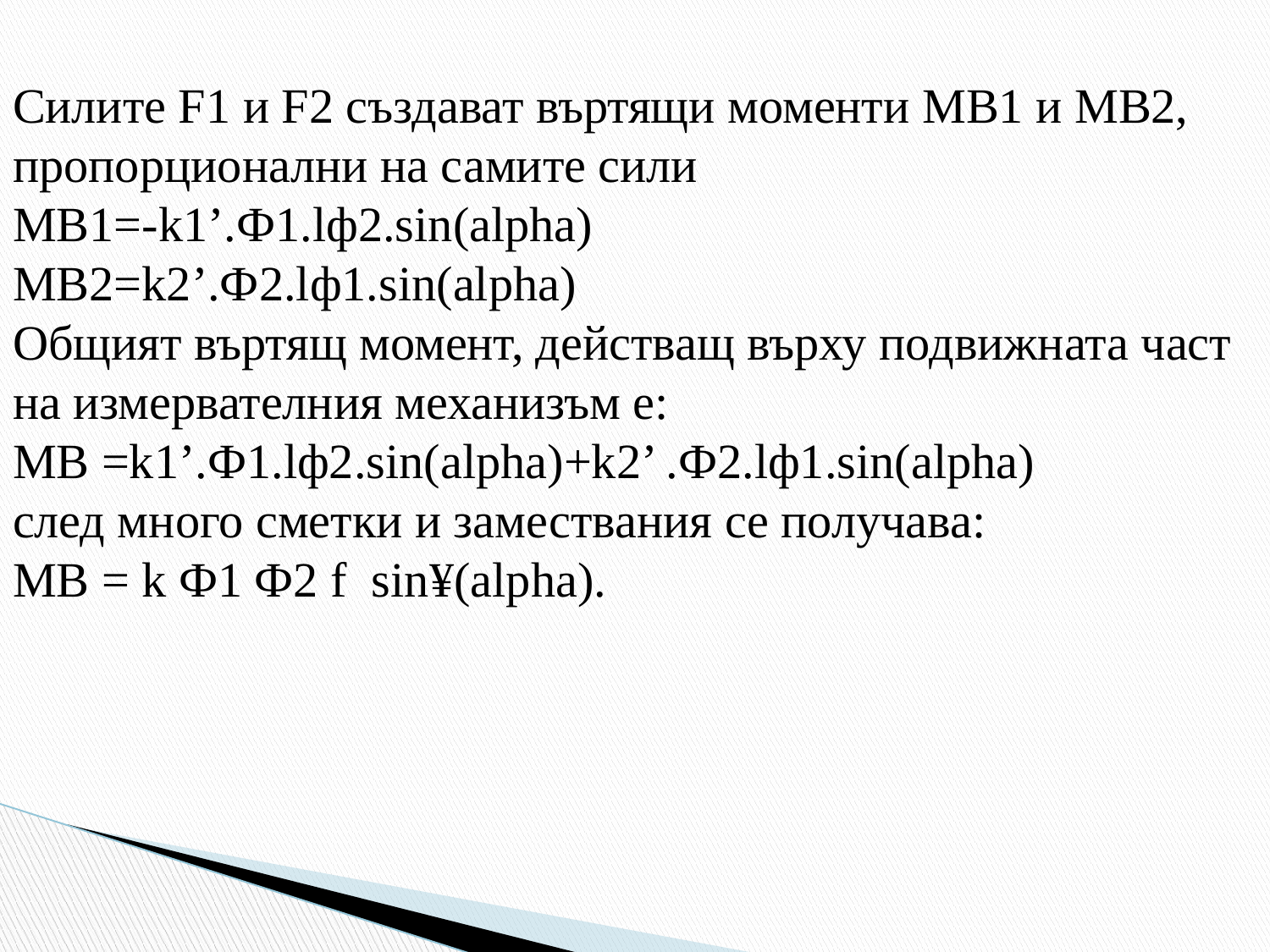

Силите F1 и F2 създават въртящи моменти МВ1 и МB2, пропорционални на самите сили
MB1=-k1’.Ф1.lф2.sin(alpha)
МВ2=k2’.Ф2.lф1.sin(alpha)
Oбщият въртящ момент, действащ върху подвижната част на измервателния механизъм е:
МВ =k1’.Ф1.lф2.sin(alpha)+k2’ .Ф2.lф1.sin(alpha)
след много сметки и замествания се получава:
МВ = k Ф1 Ф2 f  sin¥(alpha).